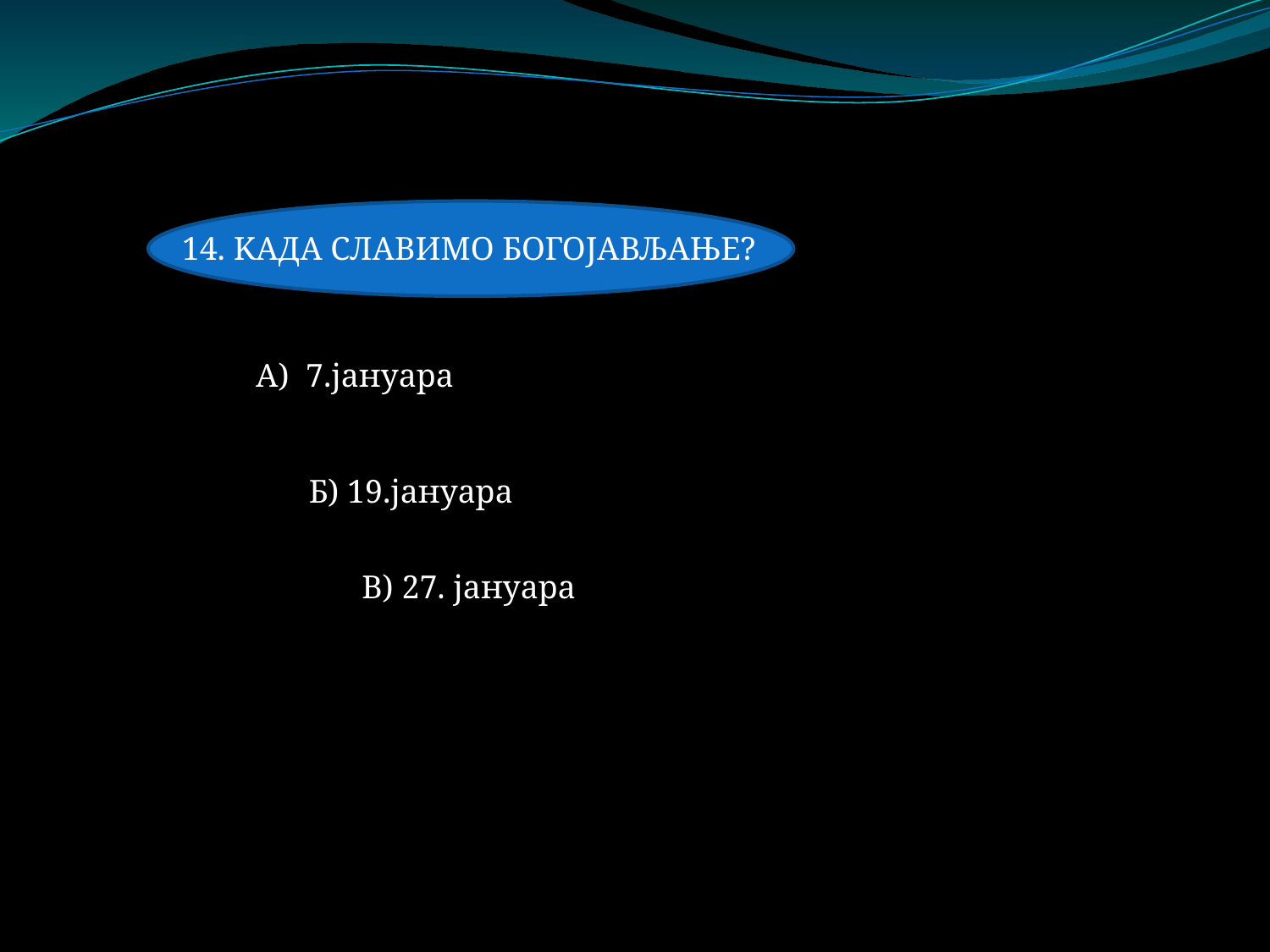

14. KАДА СЛАВИМО БОГОЈАВЉАЊЕ?
А)  7.јануара
Б) 19.јануара
В) 27. јануара